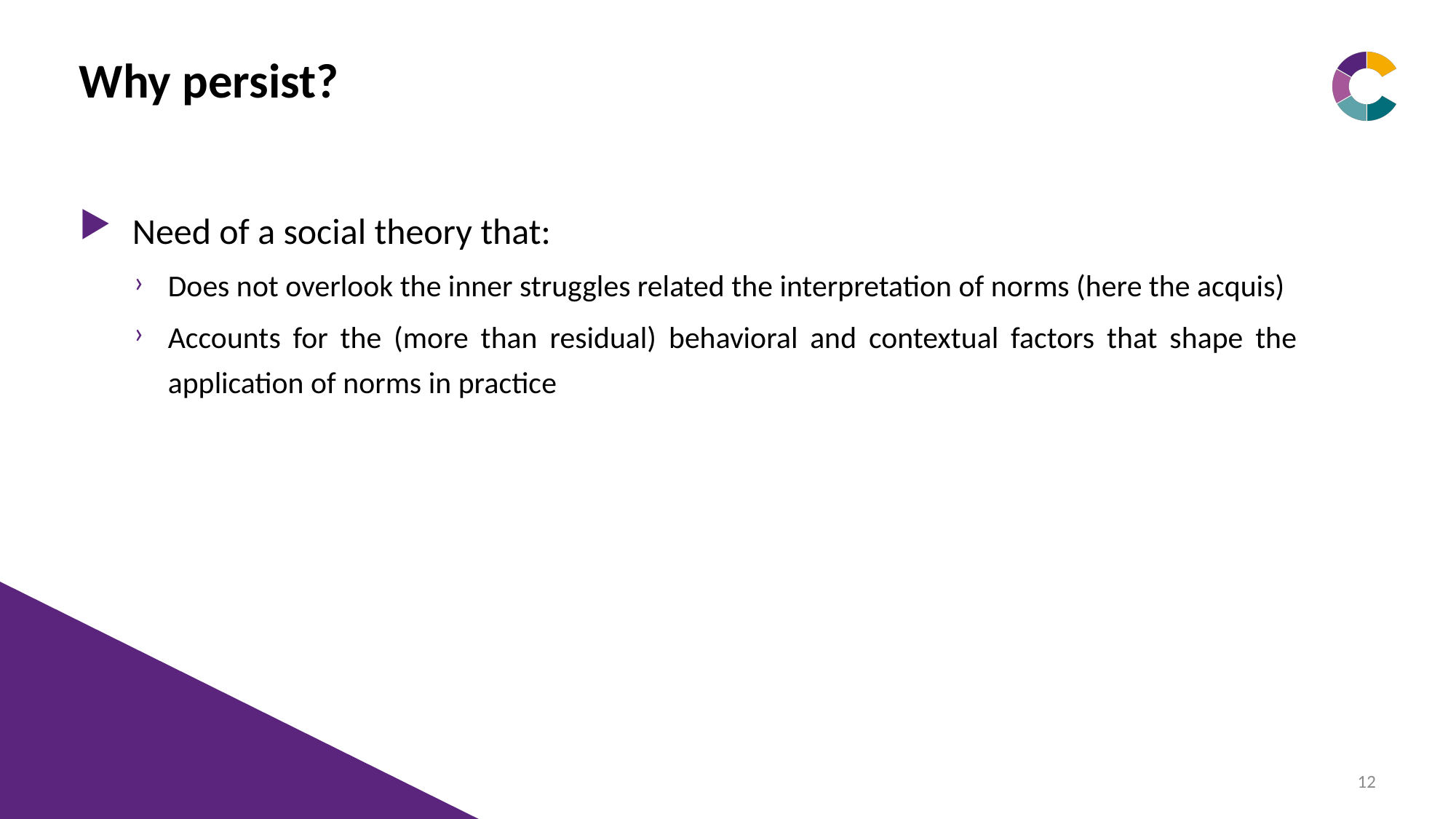

# Why persist?
Need of a social theory that:
Does not overlook the inner struggles related the interpretation of norms (here the acquis)
Accounts for the (more than residual) behavioral and contextual factors that shape the application of norms in practice
12